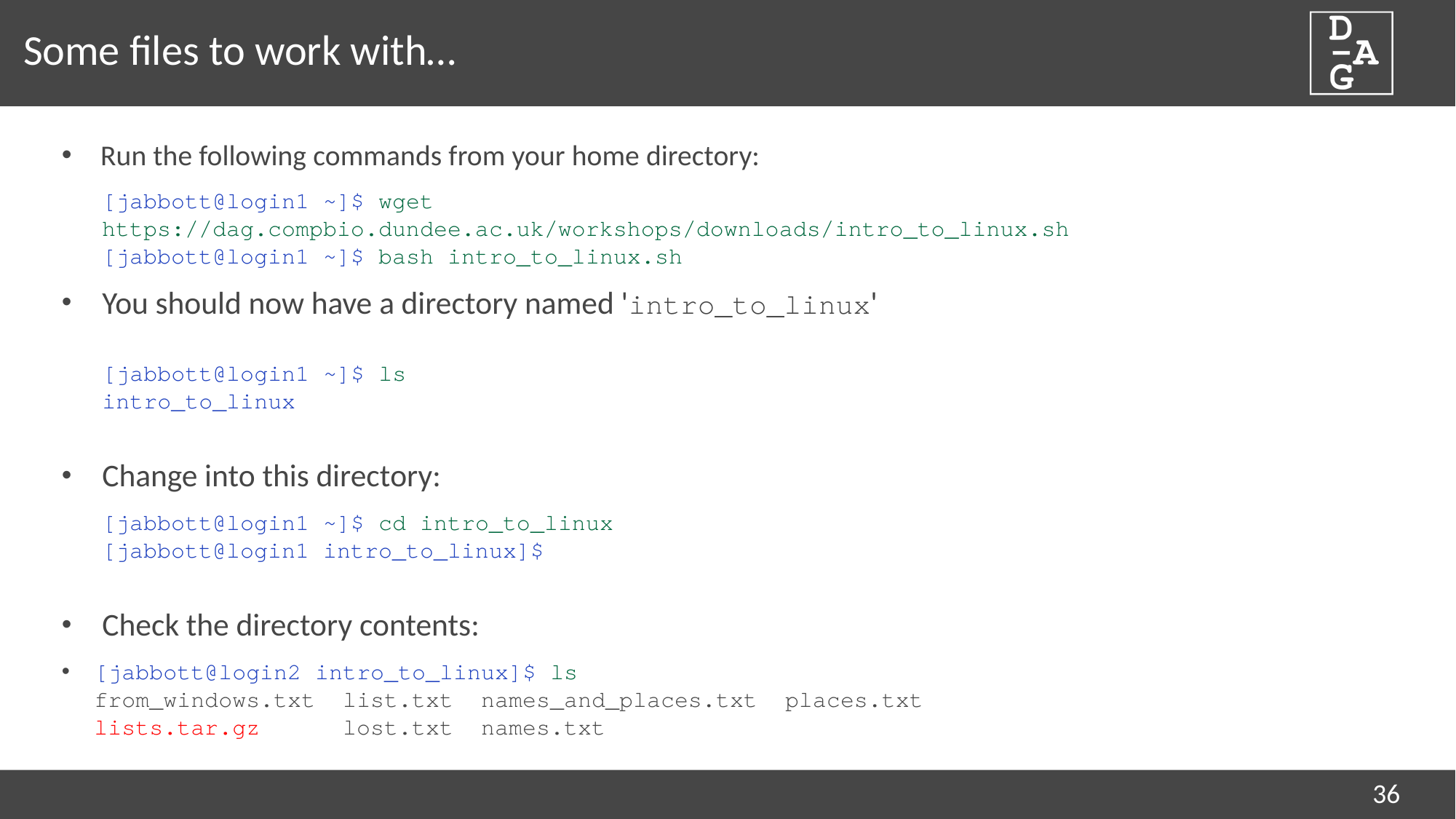

# Some files to work with…
Run the following commands from your home directory:
[jabbott@login1 ~]$ wget 	https://dag.compbio.dundee.ac.uk/workshops/downloads/intro_to_linux.sh
[jabbott@login1 ~]$ bash intro_to_linux.sh
You should now have a directory named 'intro_to_linux'
[jabbott@login1 ~]$ ls
intro_to_linux
Change into this directory:
[jabbott@login1 ~]$ cd intro_to_linux
[jabbott@login1 intro_to_linux]$
Check the directory contents:
[jabbott@login2 intro_to_linux]$ ls
from_windows.txt  list.txt  names_and_places.txt  places.txt
lists.tar.gz      lost.txt  names.txt

36